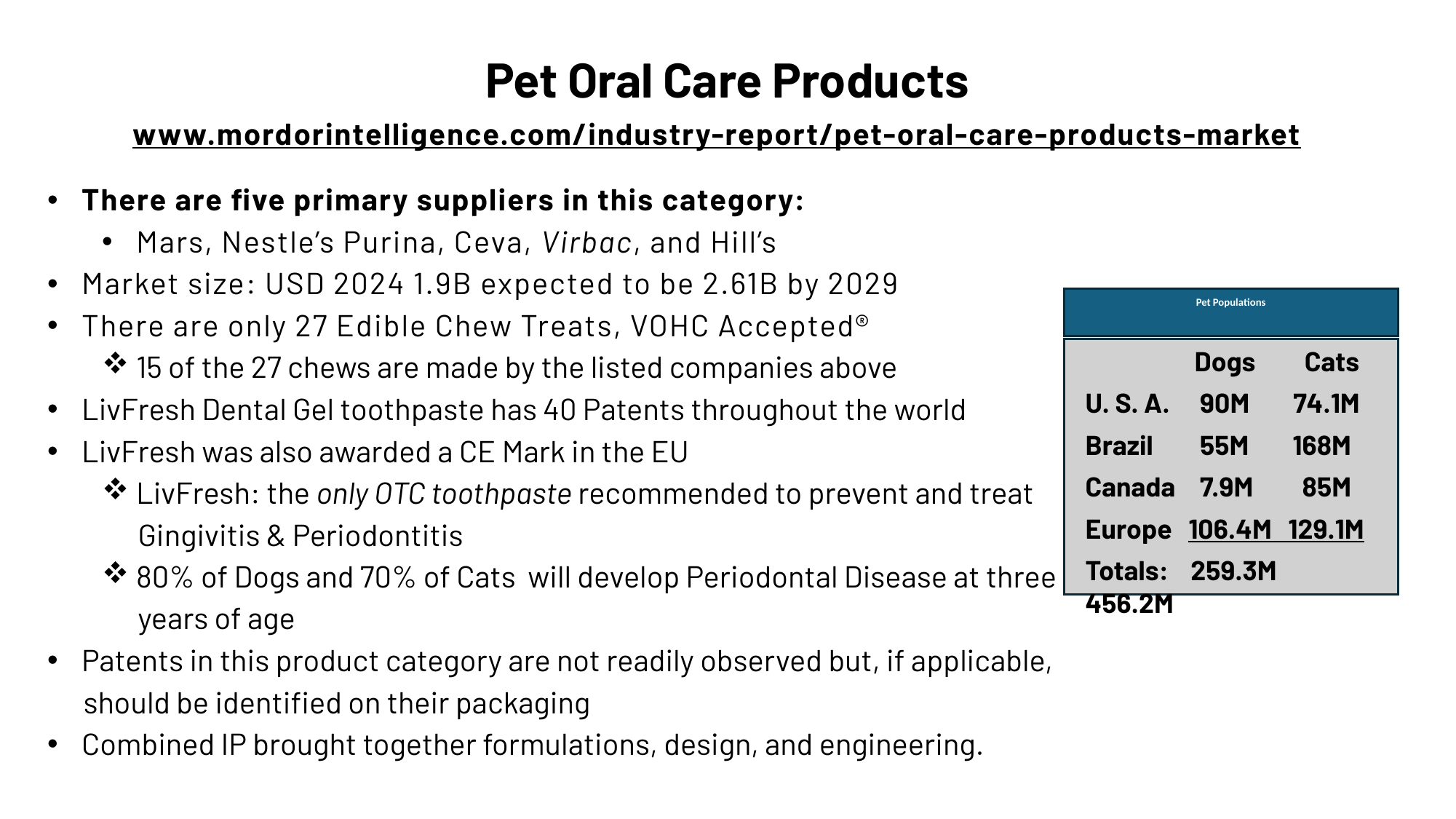

Pet Oral Care Products
www.mordorintelligence.com/industry-report/pet-oral-care-products-market

There are five primary suppliers in this category:
Mars, Nestle’s Purina, Ceva, Virbac, and Hill’s
Market size: USD 2024 1.9B expected to be 2.61B by 2029
There are only 27 Edible Chew Treats, VOHC Accepted®
15 of the 27 chews are made by the listed companies above
LivFresh Dental Gel toothpaste has 40 Patents throughout the world
LivFresh was also awarded a CE Mark in the EU
LivFresh: the only OTC toothpaste recommended to prevent and treat
      Gingivitis & Periodontitis
80% of Dogs and 70% of Cats  will develop Periodontal Disease at three
      years of age
Patents in this product category are not readily observed but, if applicable,
      should be identified on their packaging
Combined IP brought together formulations, design, and engineering.

# Pet Populations

                    Dogs         Cats
U. S. A.	 90M        74.1M
Brazil	 55M        168M
Canada	 7.9M         85M
Europe   106.4M   129.1M
Totals:    259.3M   456.2M